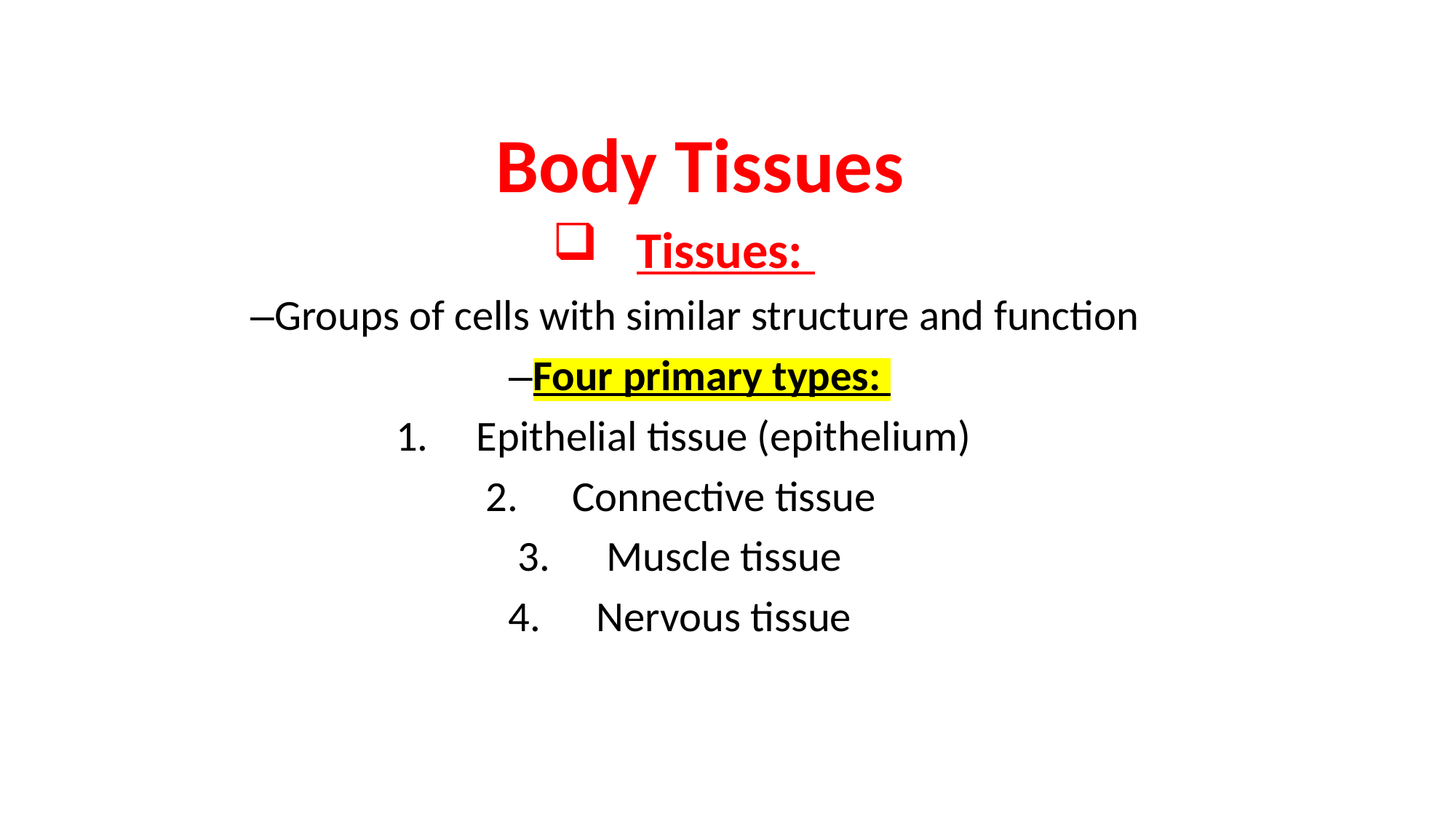

Body Tissues
Tissues:
–Groups of cells with similar structure and function
–Four primary types:
Epithelial tissue (epithelium)
Connective tissue
Muscle tissue
Nervous tissue